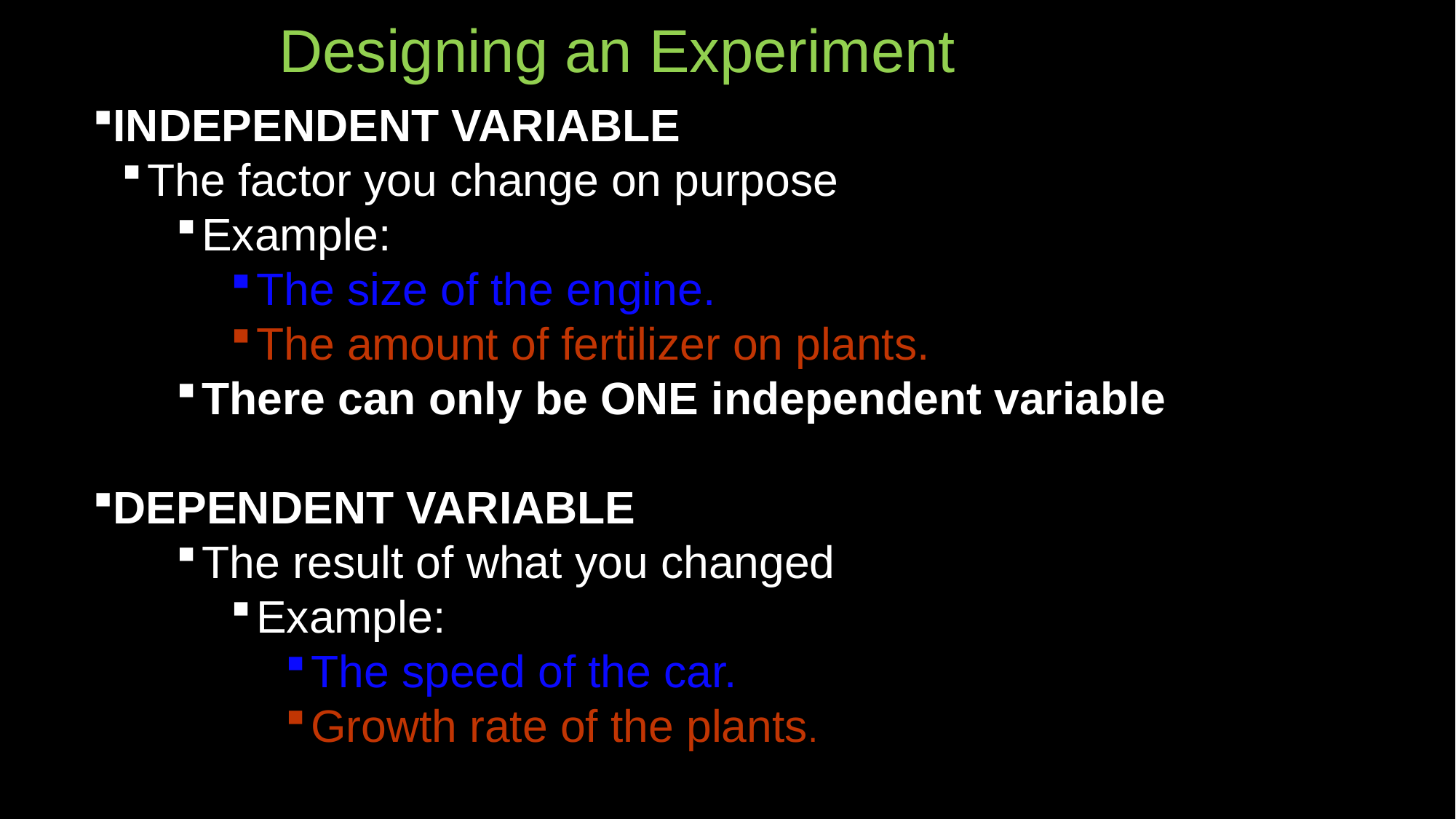

Designing an Experiment
INDEPENDENT VARIABLE
The factor you change on purpose
Example:
The size of the engine.
The amount of fertilizer on plants.
There can only be ONE independent variable

DEPENDENT VARIABLE
The result of what you changed
Example:
The speed of the car.
Growth rate of the plants.